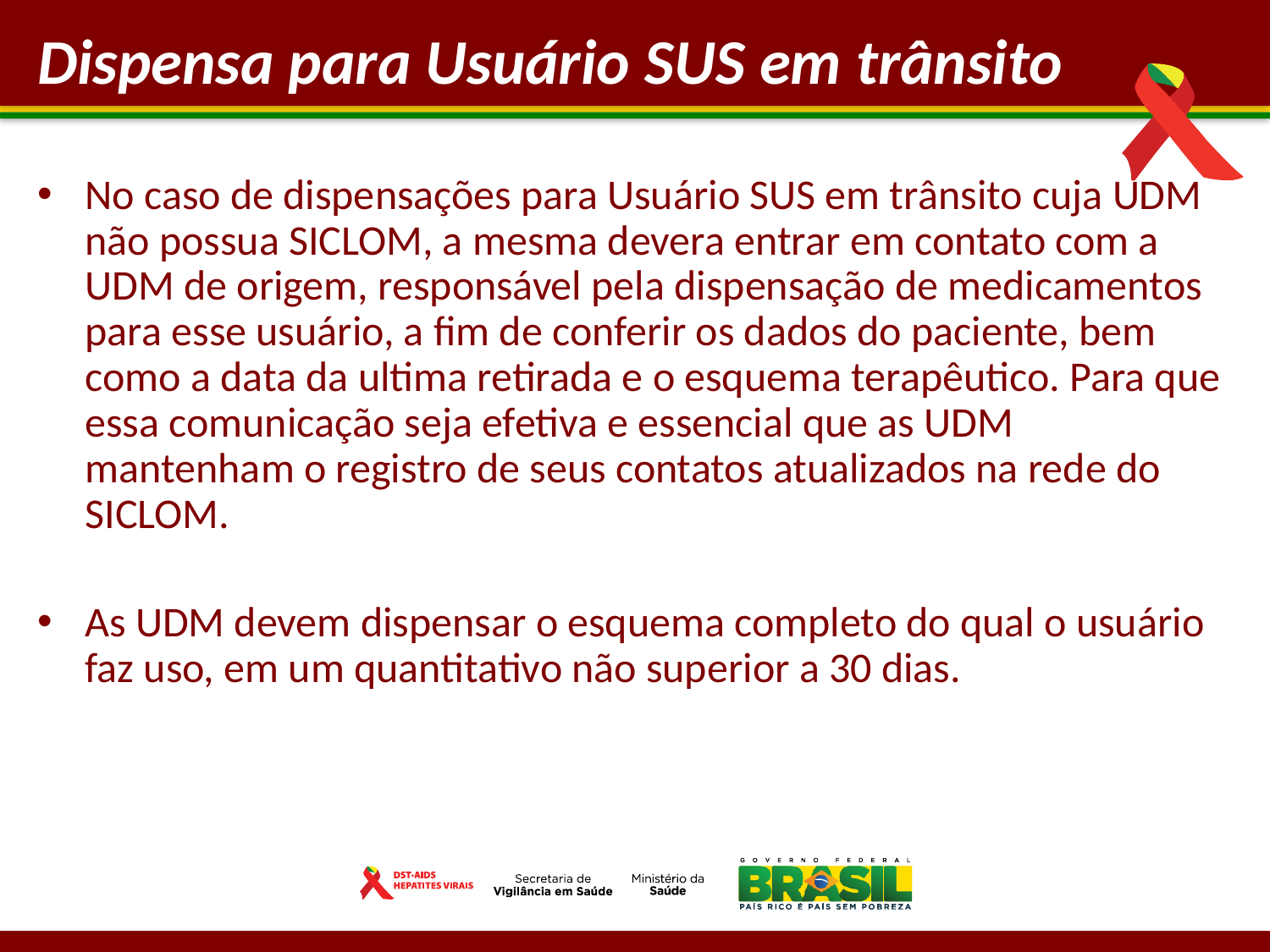

Dispensa para Usuário SUS em trânsito
No caso de dispensações para Usuário SUS em trânsito cuja UDM não possua SICLOM, a mesma devera entrar em contato com a UDM de origem, responsável pela dispensação de medicamentos para esse usuário, a fim de conferir os dados do paciente, bem como a data da ultima retirada e o esquema terapêutico. Para que essa comunicação seja efetiva e essencial que as UDM mantenham o registro de seus contatos atualizados na rede do SICLOM.

As UDM devem dispensar o esquema completo do qual o usuário faz uso, em um quantitativo não superior a 30 dias.